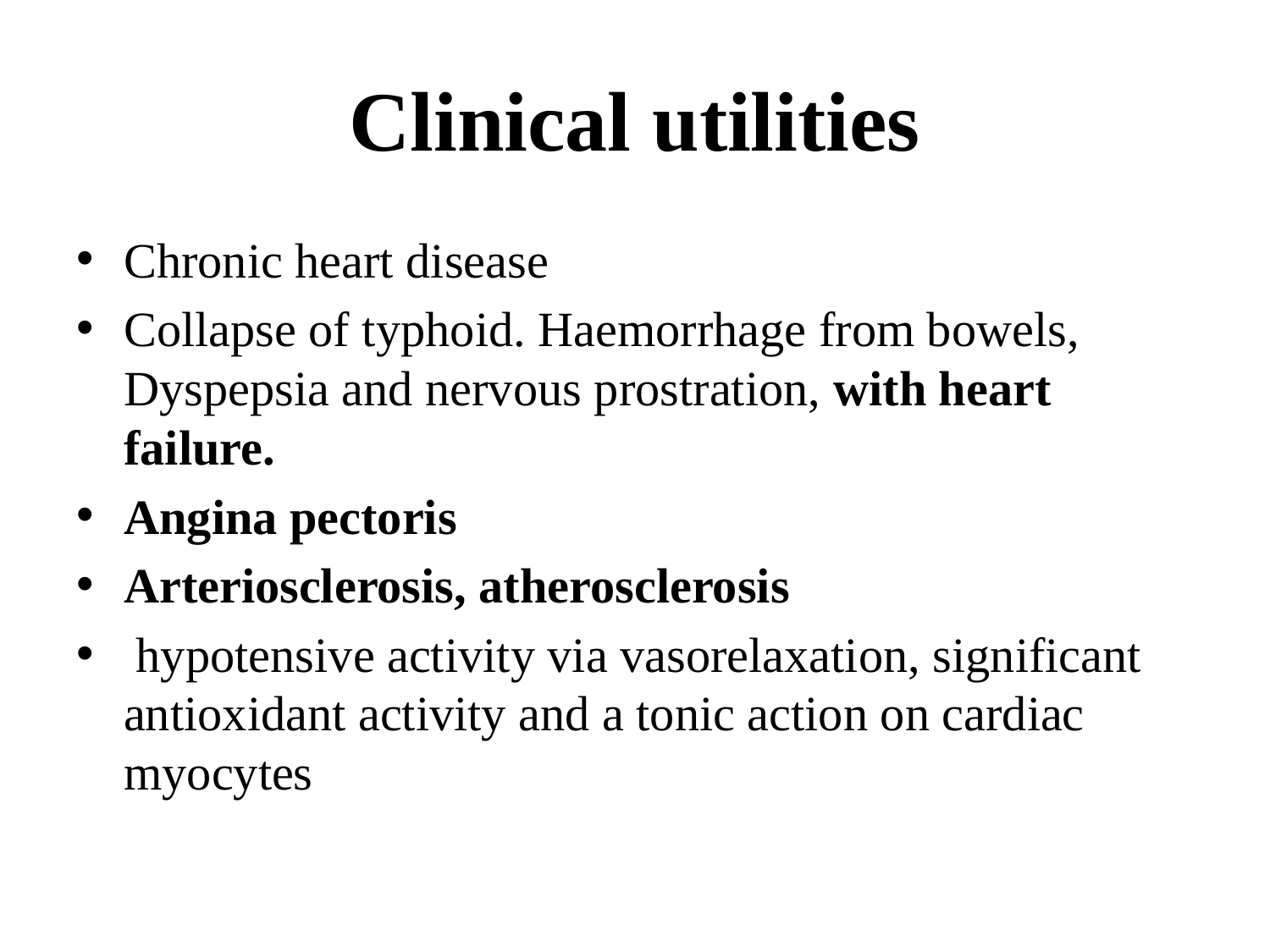

# Clinical utilities
Chronic heart disease
Collapse of typhoid. Haemorrhage from bowels, Dyspepsia and nervous prostration, with heart failure.
Angina pectoris
Arteriosclerosis, atherosclerosis
 hypotensive activity via vasorelaxation, significant antioxidant activity and a tonic action on cardiac myocytes